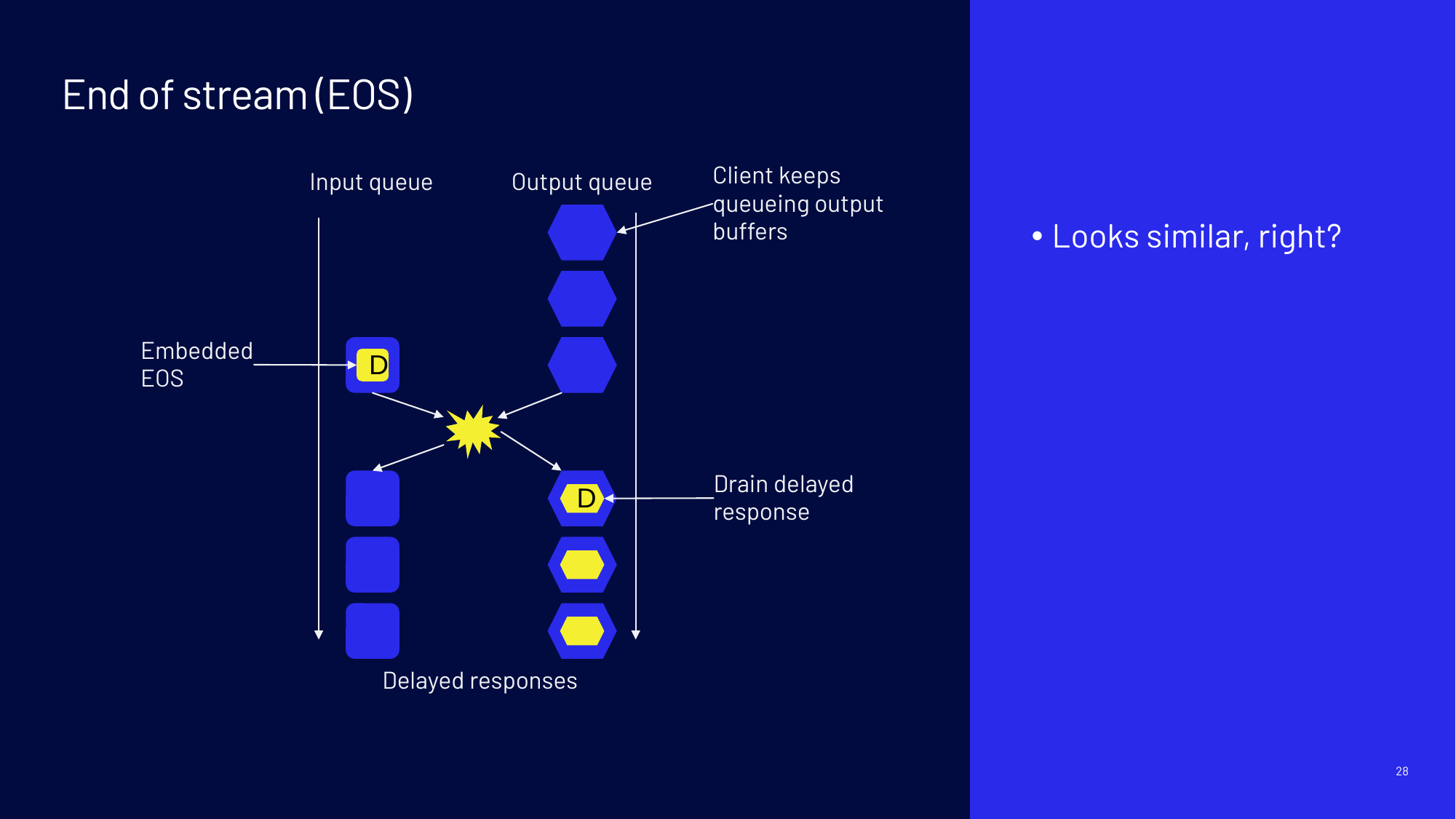

# End of stream (EOS)

Client keeps
queueing output
buffers

Input queue
Output queue

Looks similar, right?

Embedded
EOS

D

Drain delayed
response

D

Delayed responses